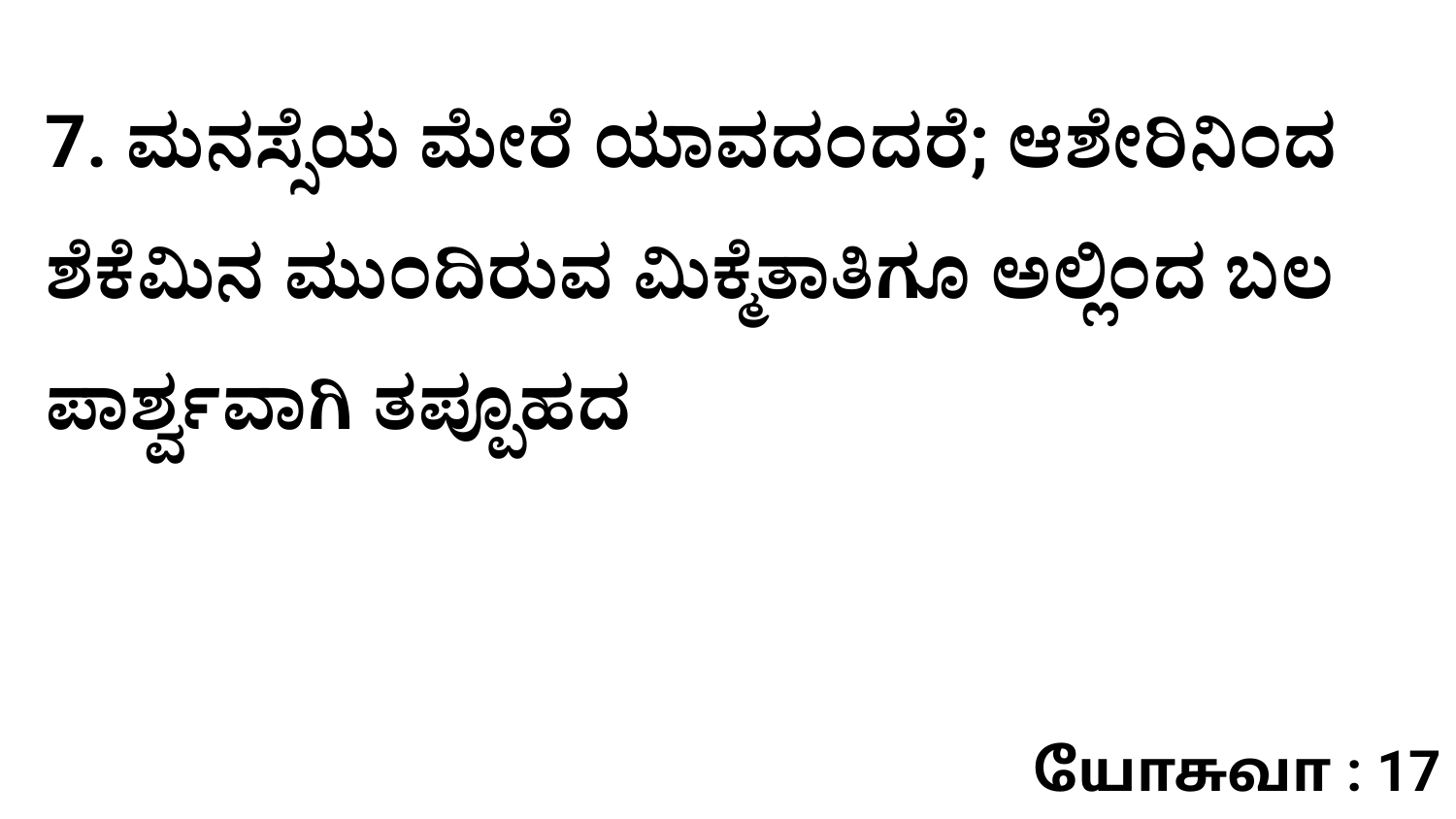

7. ಮನಸ್ಸೆಯ ಮೇರೆ ಯಾವದಂದರೆ; ಆಶೇರಿನಿಂದ ಶೆಕೆಮಿನ ಮುಂದಿರುವ ಮಿಕ್ಮೆತಾತಿಗೂ ಅಲ್ಲಿಂದ ಬಲ ಪಾರ್ಶ್ವವಾಗಿ ತಪ್ಪೂಹದ
யோசுவா : 17